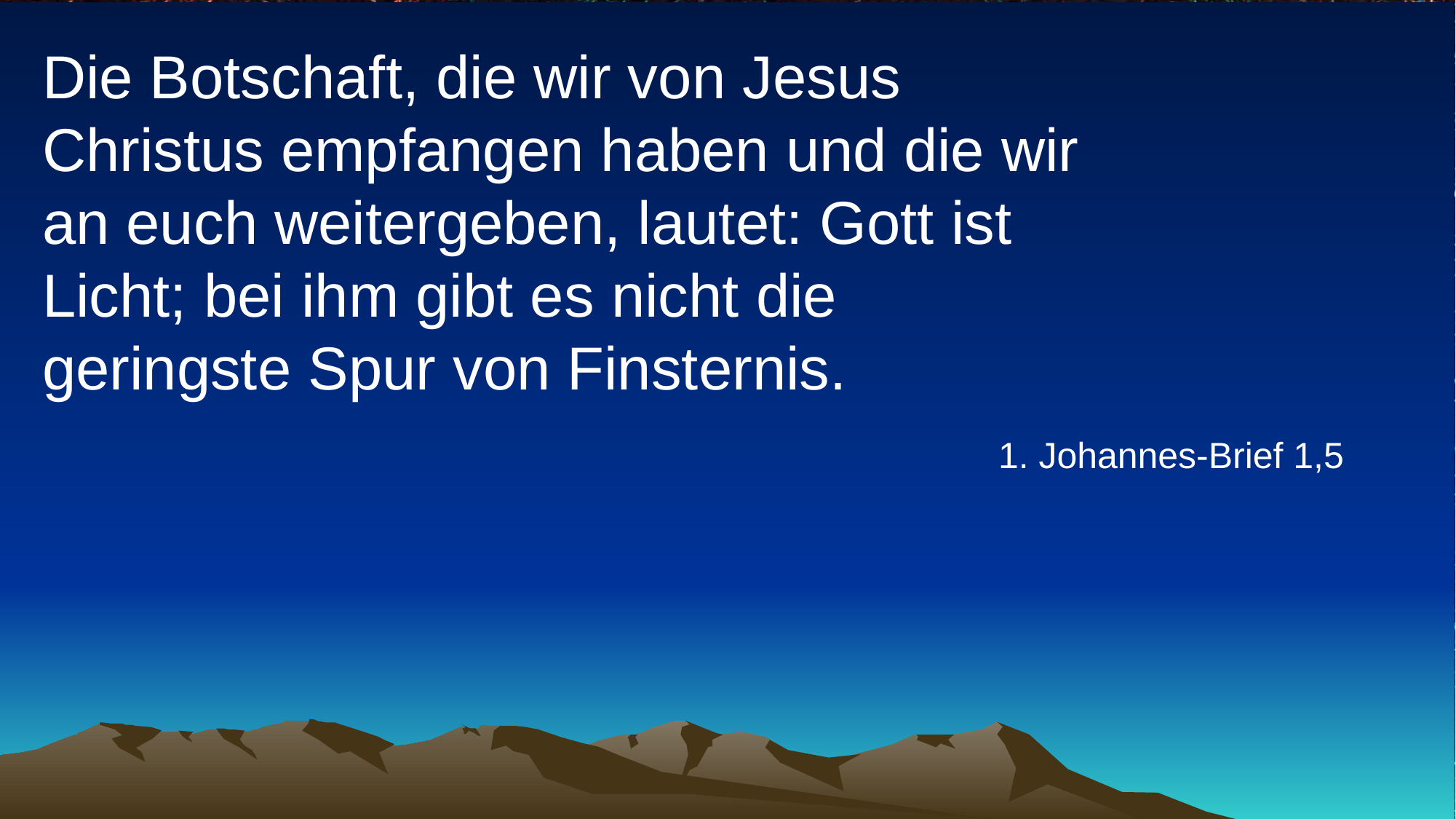

# Die Botschaft, die wir von Jesus Christus empfangen haben und die wir an euch weitergeben, lautet: Gott ist Licht; bei ihm gibt es nicht die geringste Spur von Finsternis.
1. Johannes-Brief 1,5